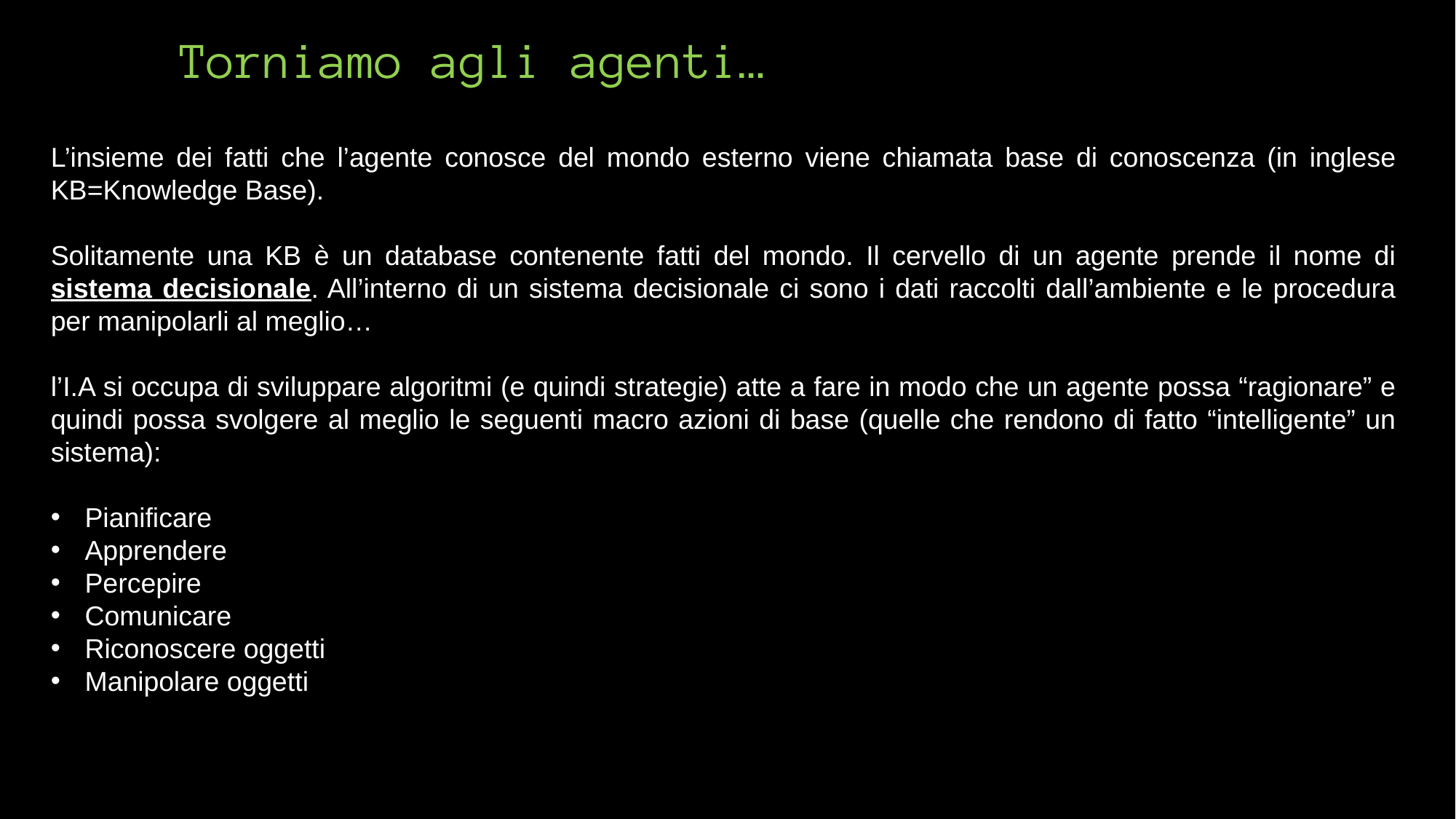

# Torniamo agli agenti…
L’insieme dei fatti che l’agente conosce del mondo esterno viene chiamata base di conoscenza (in inglese KB=Knowledge Base).

Solitamente una KB è un database contenente fatti del mondo. Il cervello di un agente prende il nome di sistema decisionale. All’interno di un sistema decisionale ci sono i dati raccolti dall’ambiente e le procedura per manipolarli al meglio…

l’I.A si occupa di sviluppare algoritmi (e quindi strategie) atte a fare in modo che un agente possa “ragionare” e quindi possa svolgere al meglio le seguenti macro azioni di base (quelle che rendono di fatto “intelligente” un sistema):

Pianificare
Apprendere
Percepire
Comunicare
Riconoscere oggetti
Manipolare oggetti